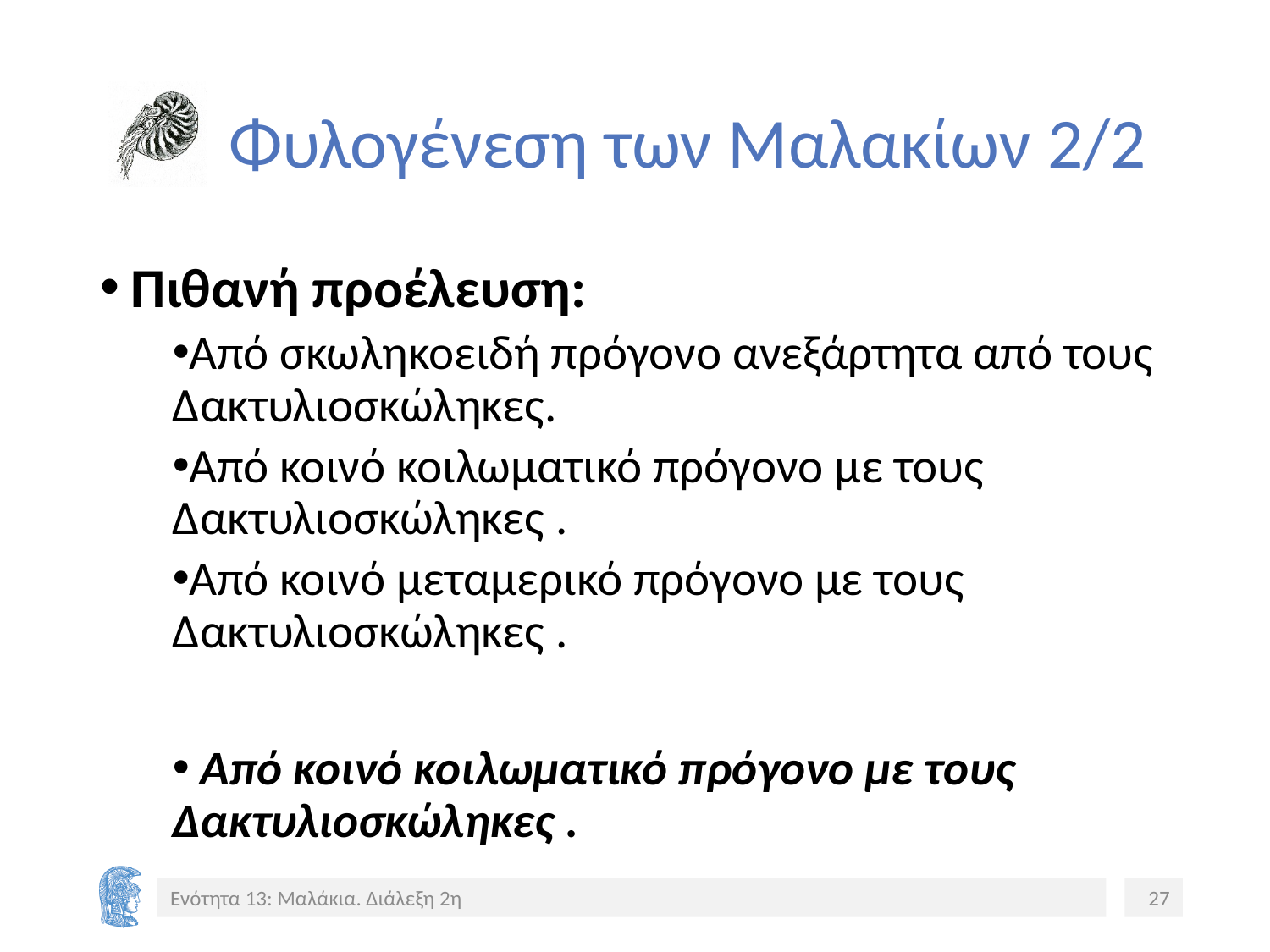

# Φυλογένεση των Μαλακίων 2/2
Πιθανή προέλευση:
Από σκωληκοειδή πρόγονο ανεξάρτητα από τους Δακτυλιοσκώληκες.
Από κοινό κοιλωματικό πρόγονο με τους Δακτυλιοσκώληκες .
Από κοινό μεταμερικό πρόγονο με τους Δακτυλιοσκώληκες .

 Από κοινό κοιλωματικό πρόγονο με τους Δακτυλιοσκώληκες .

Ενότητα 13: Μαλάκια. Διάλεξη 2η
27